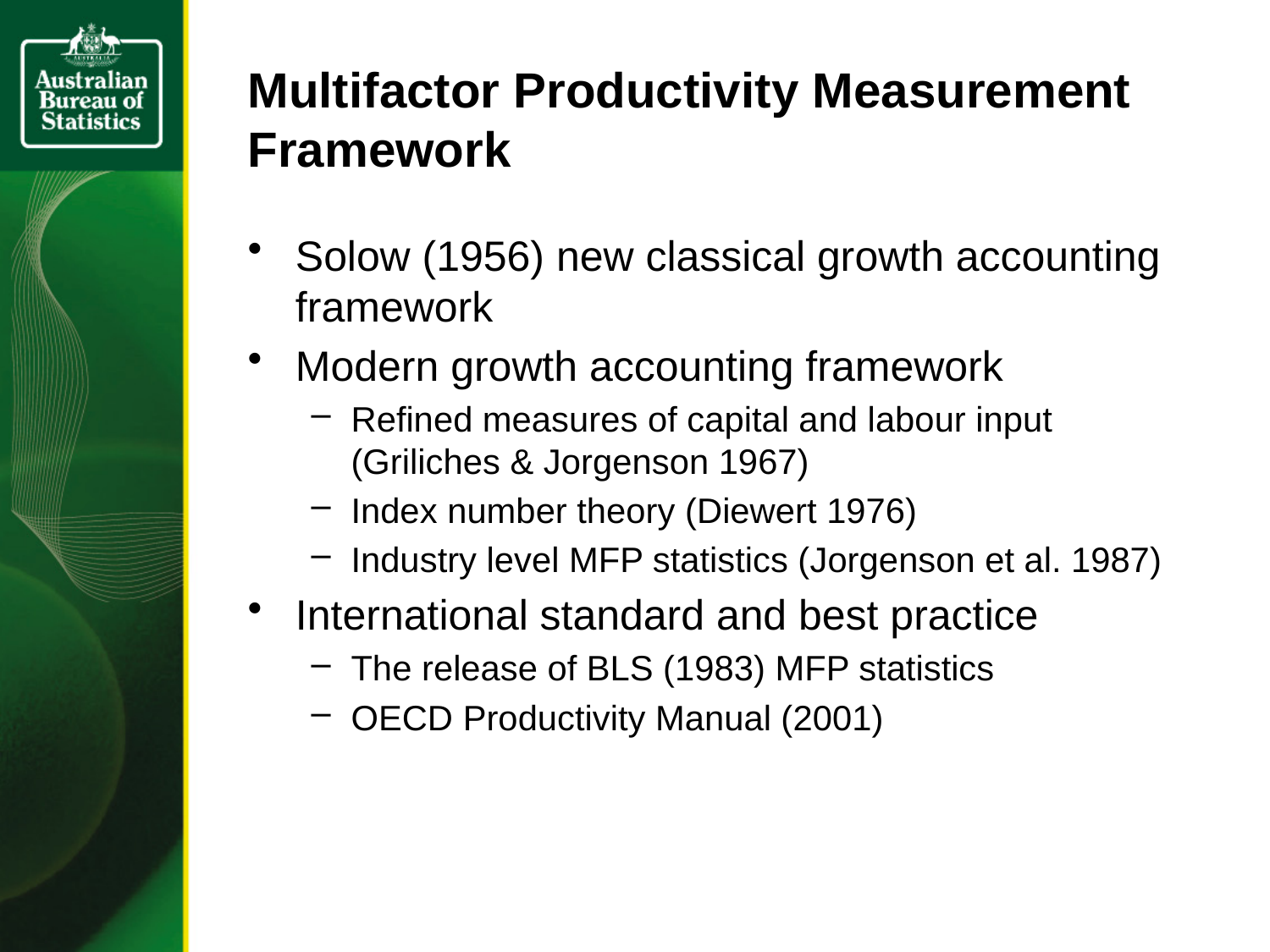

# Multifactor Productivity Measurement Framework
Solow (1956) new classical growth accounting framework
Modern growth accounting framework
Refined measures of capital and labour input (Griliches & Jorgenson 1967)
Index number theory (Diewert 1976)
Industry level MFP statistics (Jorgenson et al. 1987)
International standard and best practice
The release of BLS (1983) MFP statistics
OECD Productivity Manual (2001)